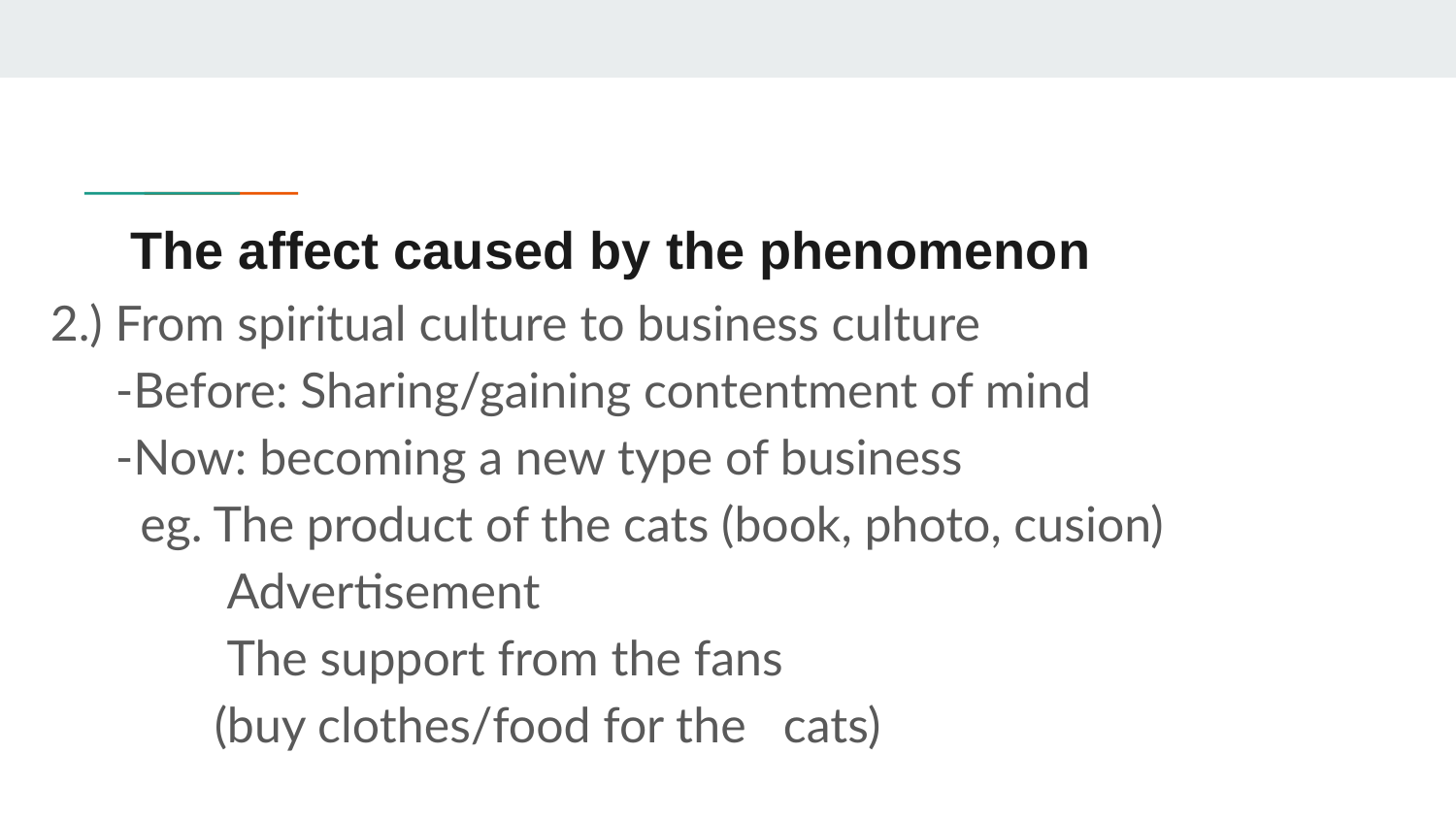

# The affect caused by the phenomenon

 2.) From spiritual culture to business culture
      -Before: Sharing/gaining contentment of mind
      -Now: becoming a new type of business
        eg. The product of the cats (book, photo, cusion)
               Advertisement
               The support from the fans
              (buy clothes/food for the   cats)